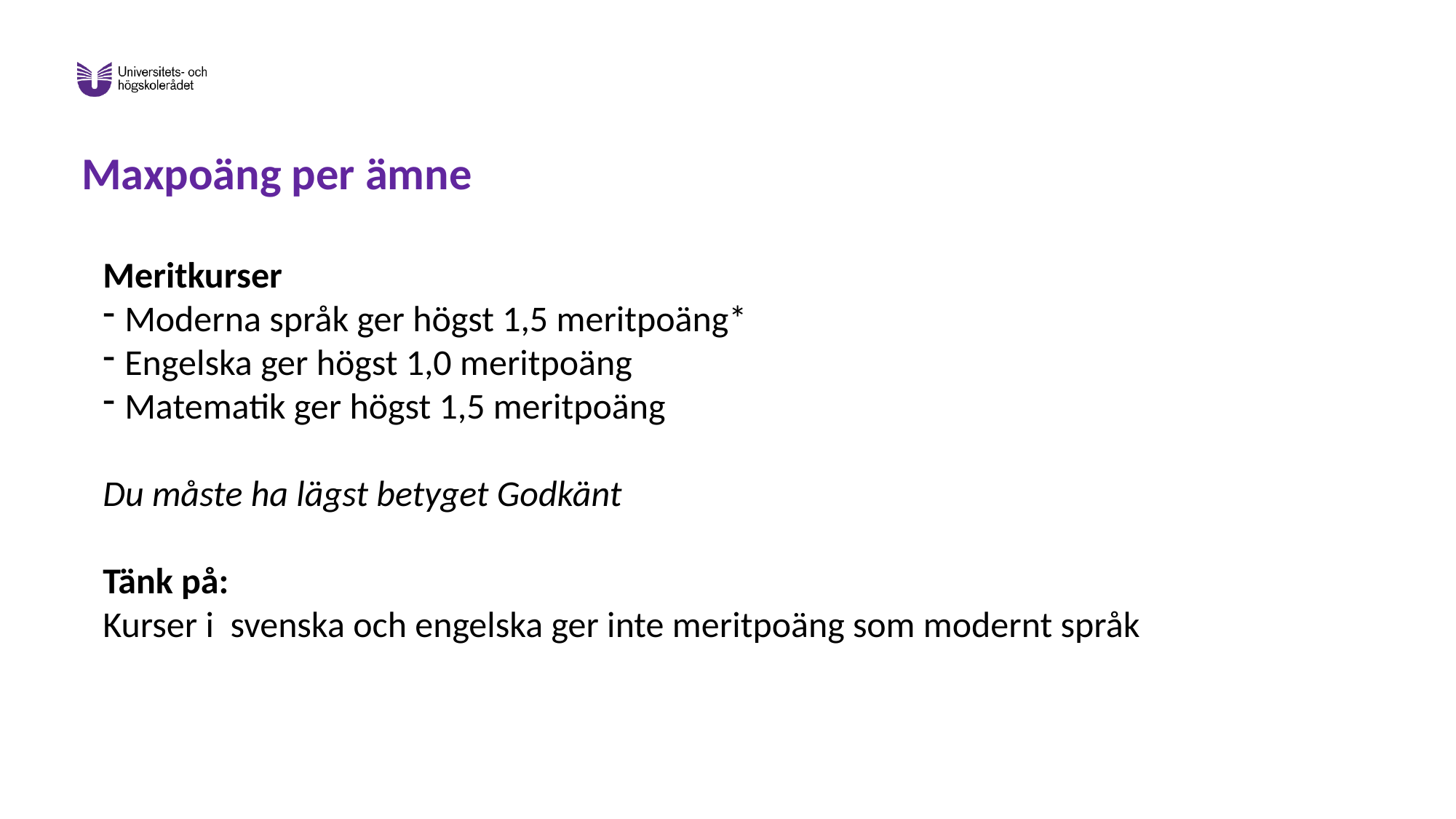

# Maxpoäng per ämne

Meritkurser
Moderna språk ger högst 1,5 meritpoäng*
Engelska ger högst 1,0 meritpoäng
Matematik ger högst 1,5 meritpoäng

Du måste ha lägst betyget Godkänt

Tänk på:
Kurser i  svenska och engelska ger inte meritpoäng som modernt språk